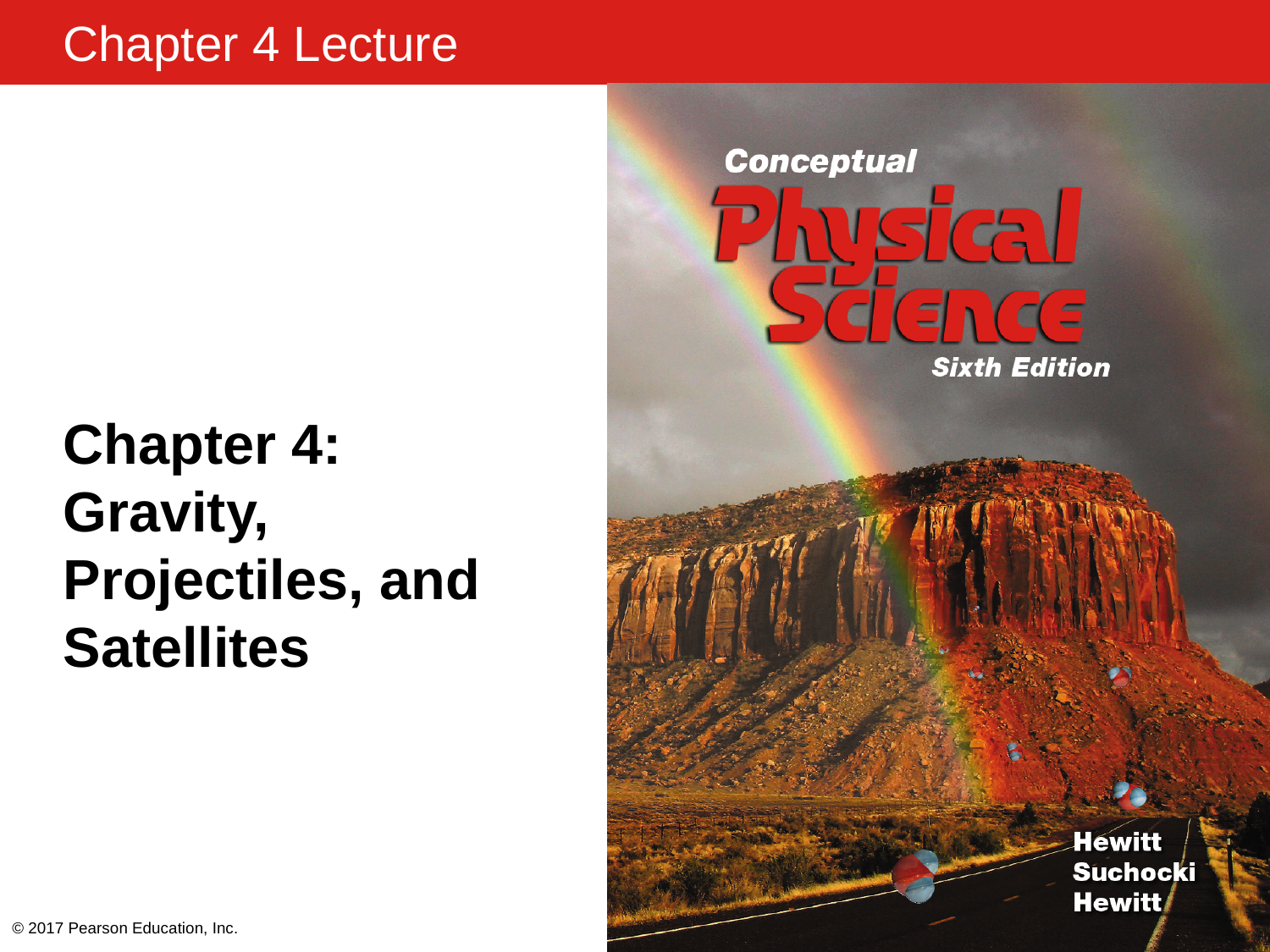

# Chapter 4: Gravity, Projectiles, and Satellites
© 2017 Pearson Education, Inc.